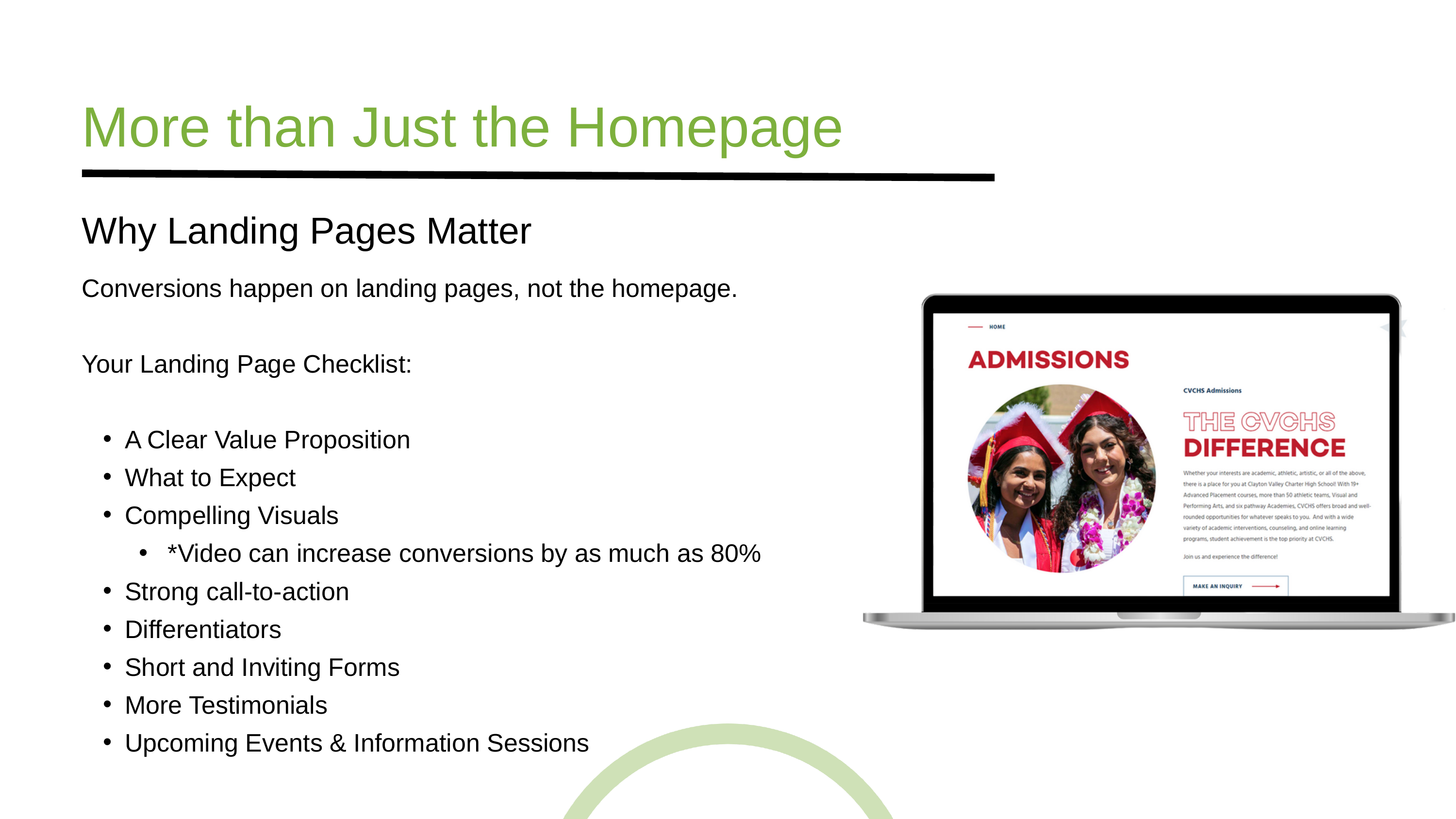

More than Just the Homepage

Why Landing Pages Matter
Conversions happen on landing pages, not the homepage.

Your Landing Page Checklist:

A Clear Value Proposition
What to Expect
Compelling Visuals
*Video can increase conversions by as much as 80%
Strong call-to-action
Differentiators
Short and Inviting Forms
More Testimonials
Upcoming Events & Information Sessions